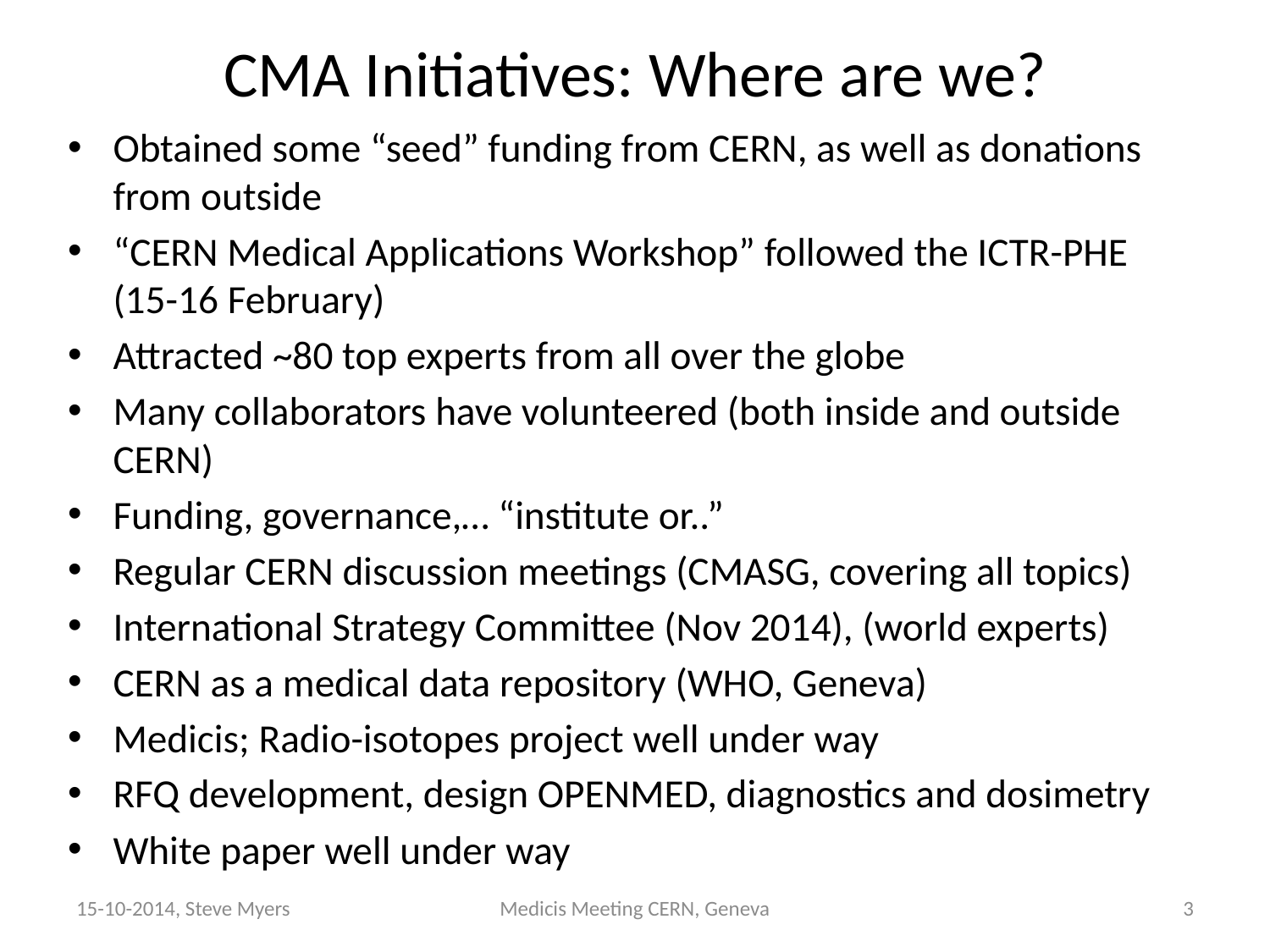

# CMA Initiatives: Where are we?
Obtained some “seed” funding from CERN, as well as donations from outside
“CERN Medical Applications Workshop” followed the ICTR-PHE (15-16 February)
Attracted ~80 top experts from all over the globe
Many collaborators have volunteered (both inside and outside CERN)
Funding, governance,… “institute or..”
Regular CERN discussion meetings (CMASG, covering all topics)
International Strategy Committee (Nov 2014), (world experts)
CERN as a medical data repository (WHO, Geneva)
Medicis; Radio-isotopes project well under way
RFQ development, design OPENMED, diagnostics and dosimetry
White paper well under way

15-10-2014, Steve Myers
Medicis Meeting CERN, Geneva
3